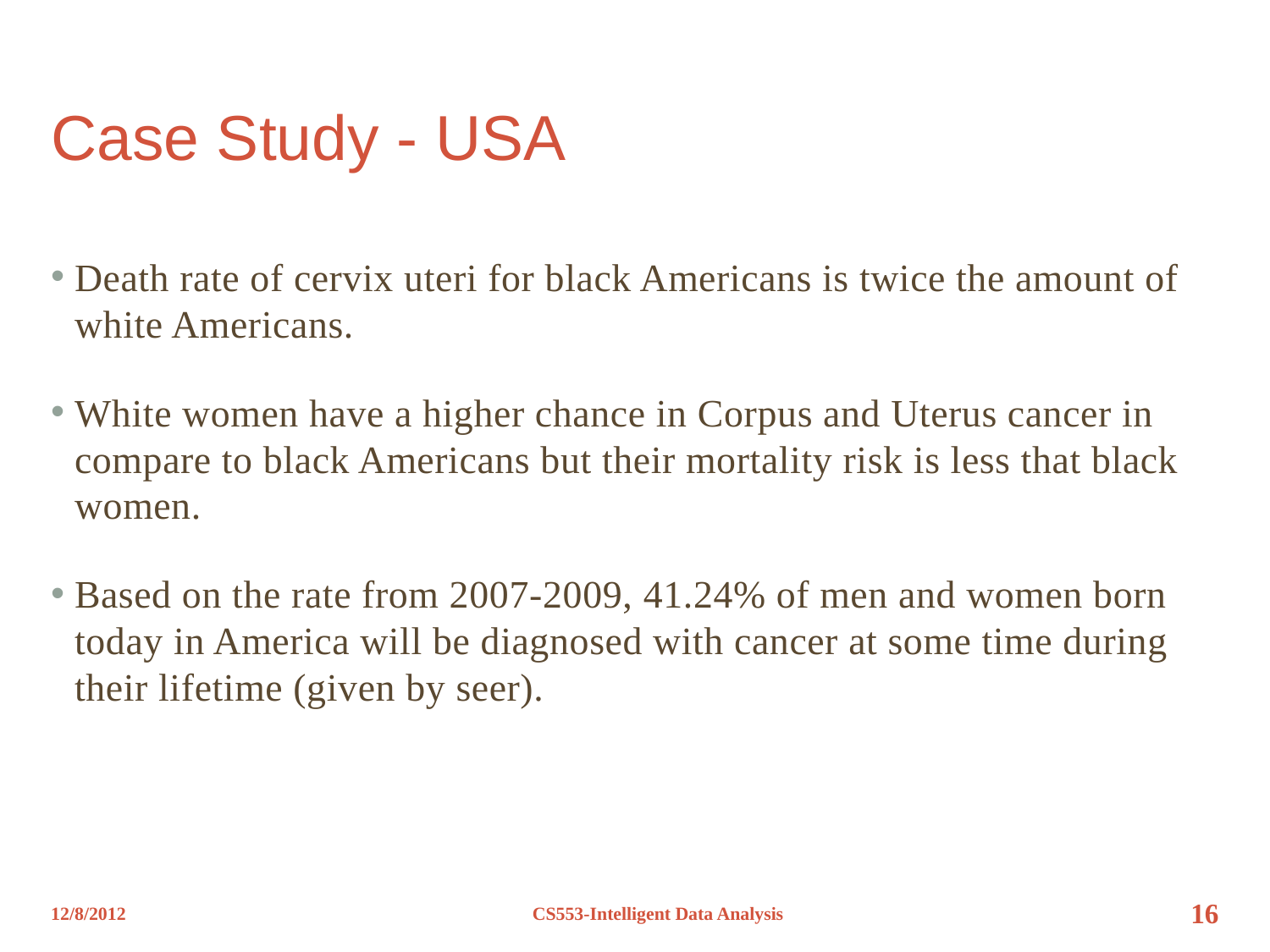

# Case Study - USA
Death rate of cervix uteri for black Americans is twice the amount of white Americans.
White women have a higher chance in Corpus and Uterus cancer in compare to black Americans but their mortality risk is less that black women.
Based on the rate from 2007-2009, 41.24% of men and women born today in America will be diagnosed with cancer at some time during their lifetime (given by seer).

12/8/2012
CS553-Intelligent Data Analysis
16